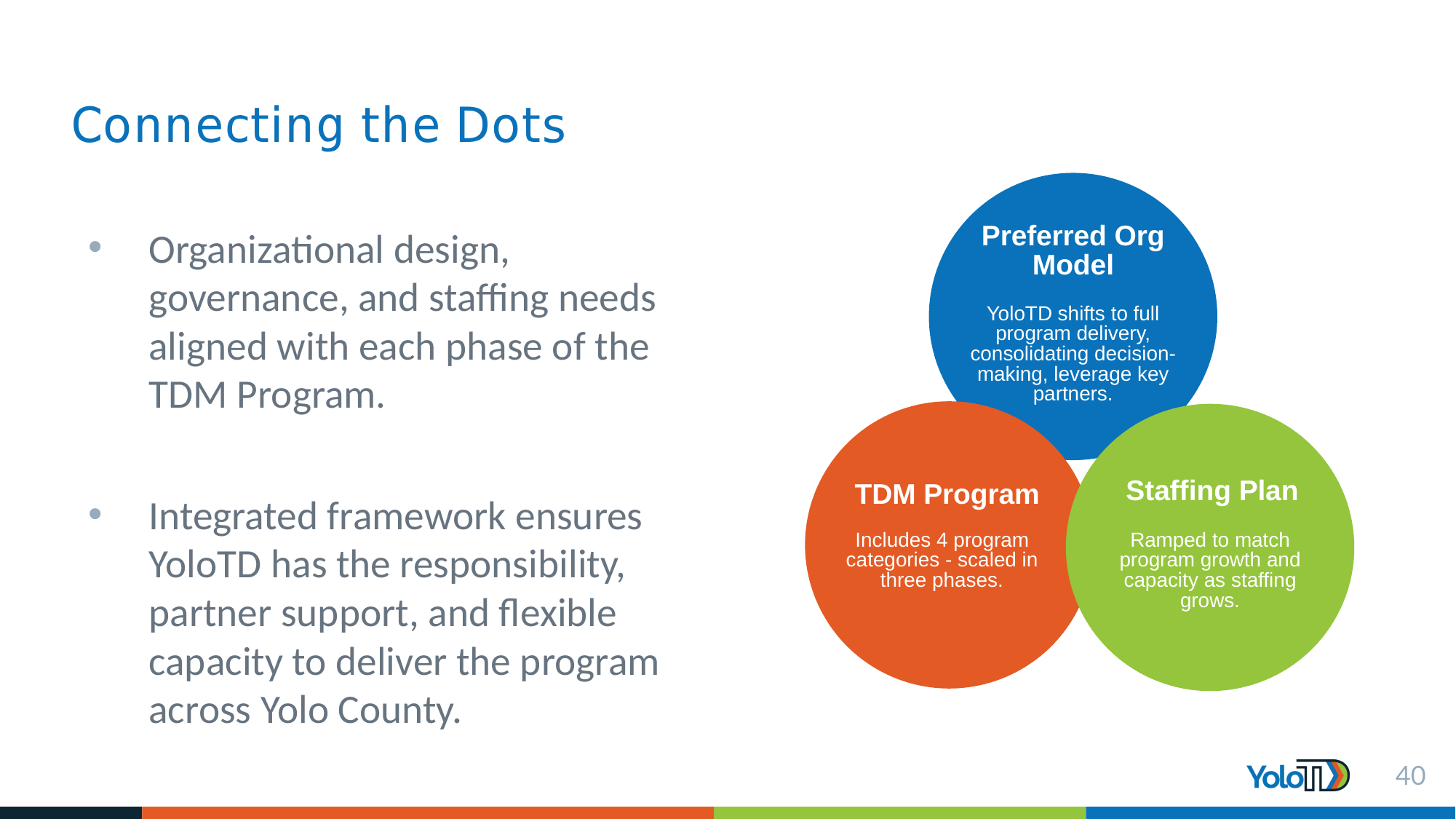

# Connecting the Dots

Organizational design, governance, and staffing needs aligned with each phase of the TDM Program.
Integrated framework ensures YoloTD has the responsibility, partner support, and flexible capacity to deliver the program across Yolo County.
Preferred Org Model
YoloTD shifts to full program delivery, consolidating decision-making, leverage key partners.

Staffing Plan
TDM Program
Ramped to match program growth and capacity as staffing grows.
Includes 4 program categories - scaled in three phases.

40